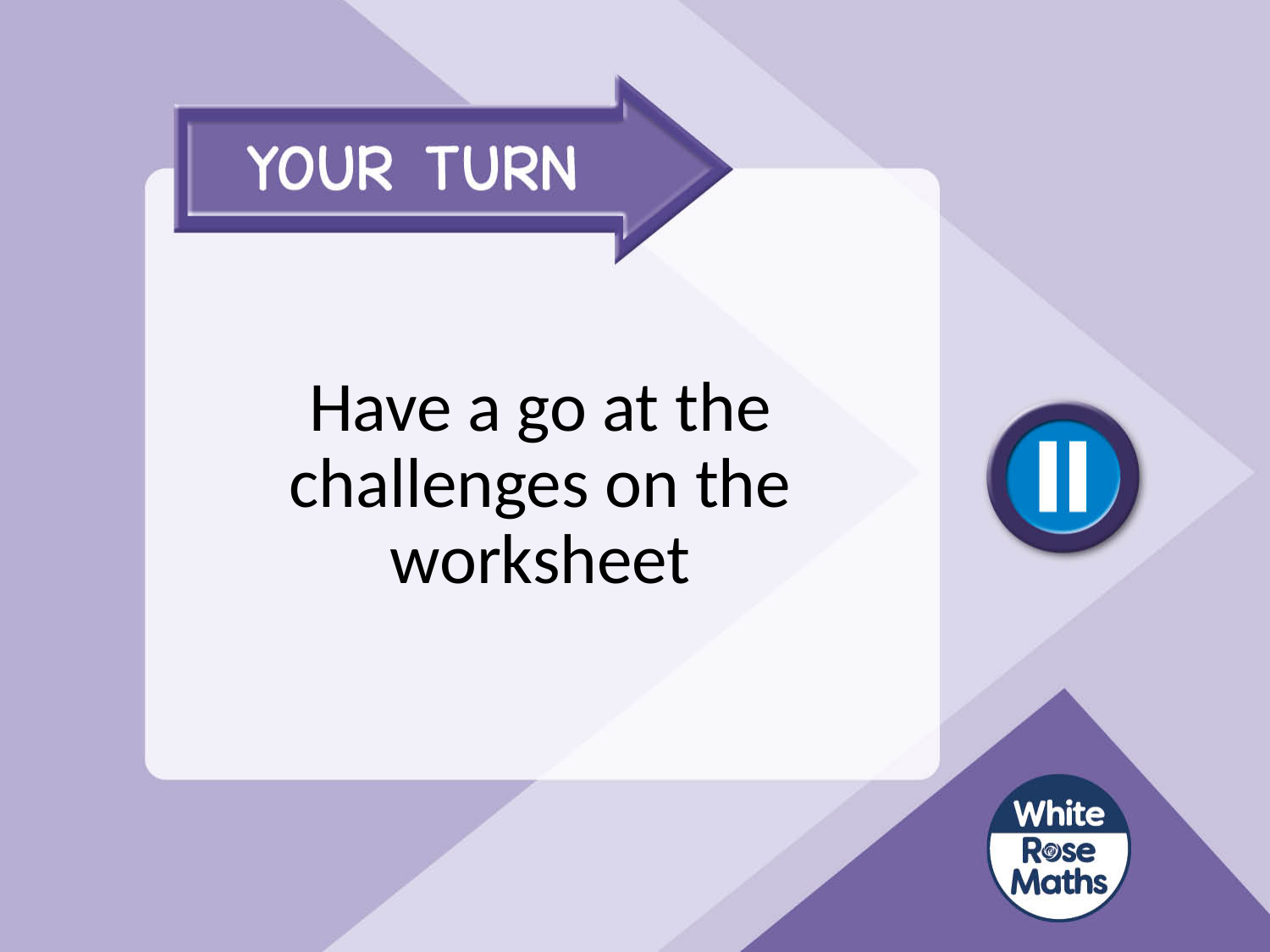

# Have a go at the challenges on the worksheet